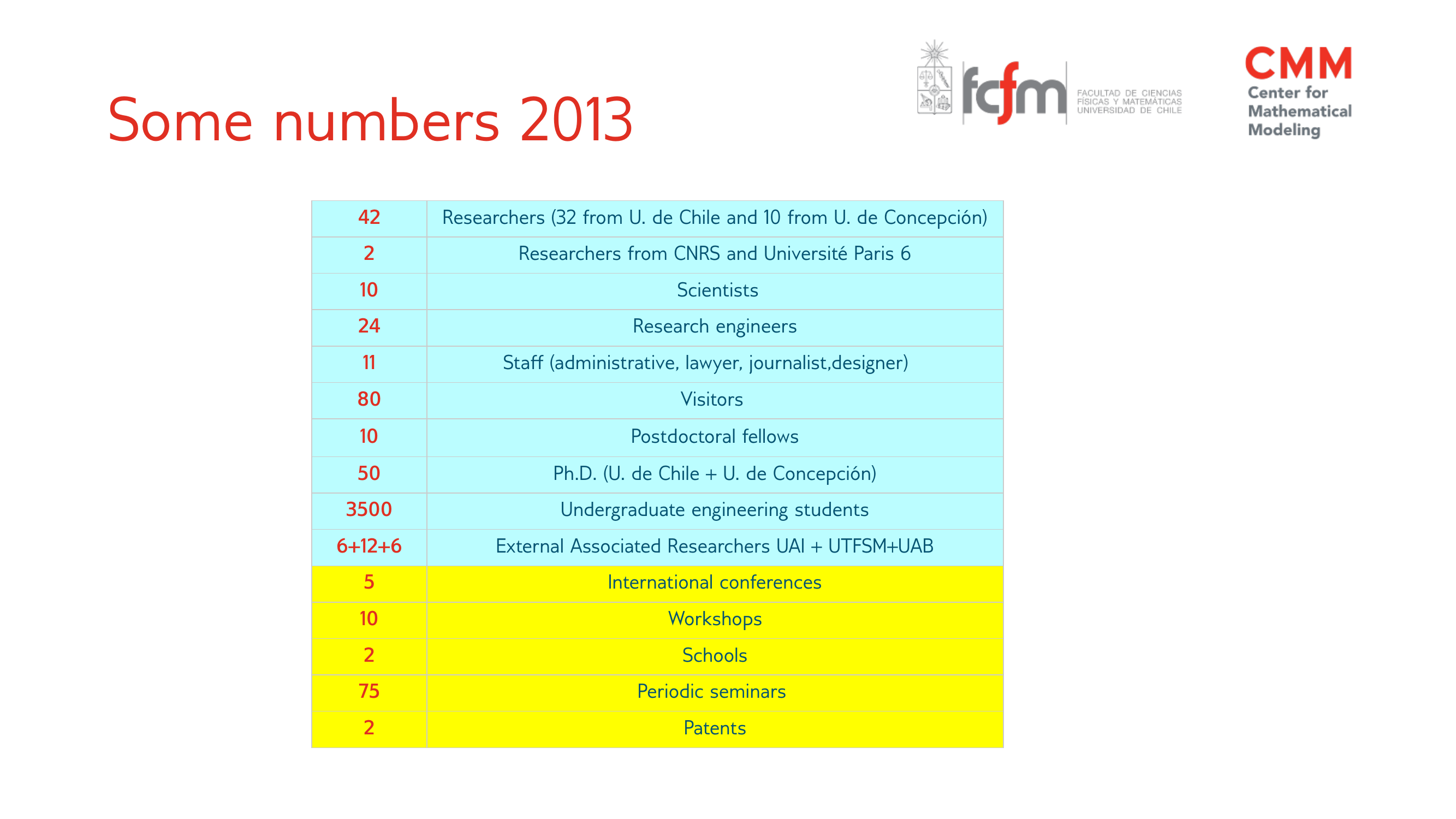

# Some numbers 2013
| 42 | Researchers (32 from U. de Chile and 10 from U. de Concepción) |
| --- | --- |
| 2 | Researchers from CNRS and Université Paris 6 |
| 10 | Scientists |
| 24 | Research engineers |
| 11 | Staff (administrative, lawyer, journalist,designer) |
| 80 | Visitors |
| 10 | Postdoctoral fellows |
| 50 | Ph.D. (U. de Chile + U. de Concepción) |
| 3500 | Undergraduate engineering students |
| 6+12+6 | External Associated Researchers UAI + UTFSM+UAB |
| 5 | International conferences |
| 10 | Workshops |
| 2 | Schools |
| 75 | Periodic seminars |
| 2 | Patents |